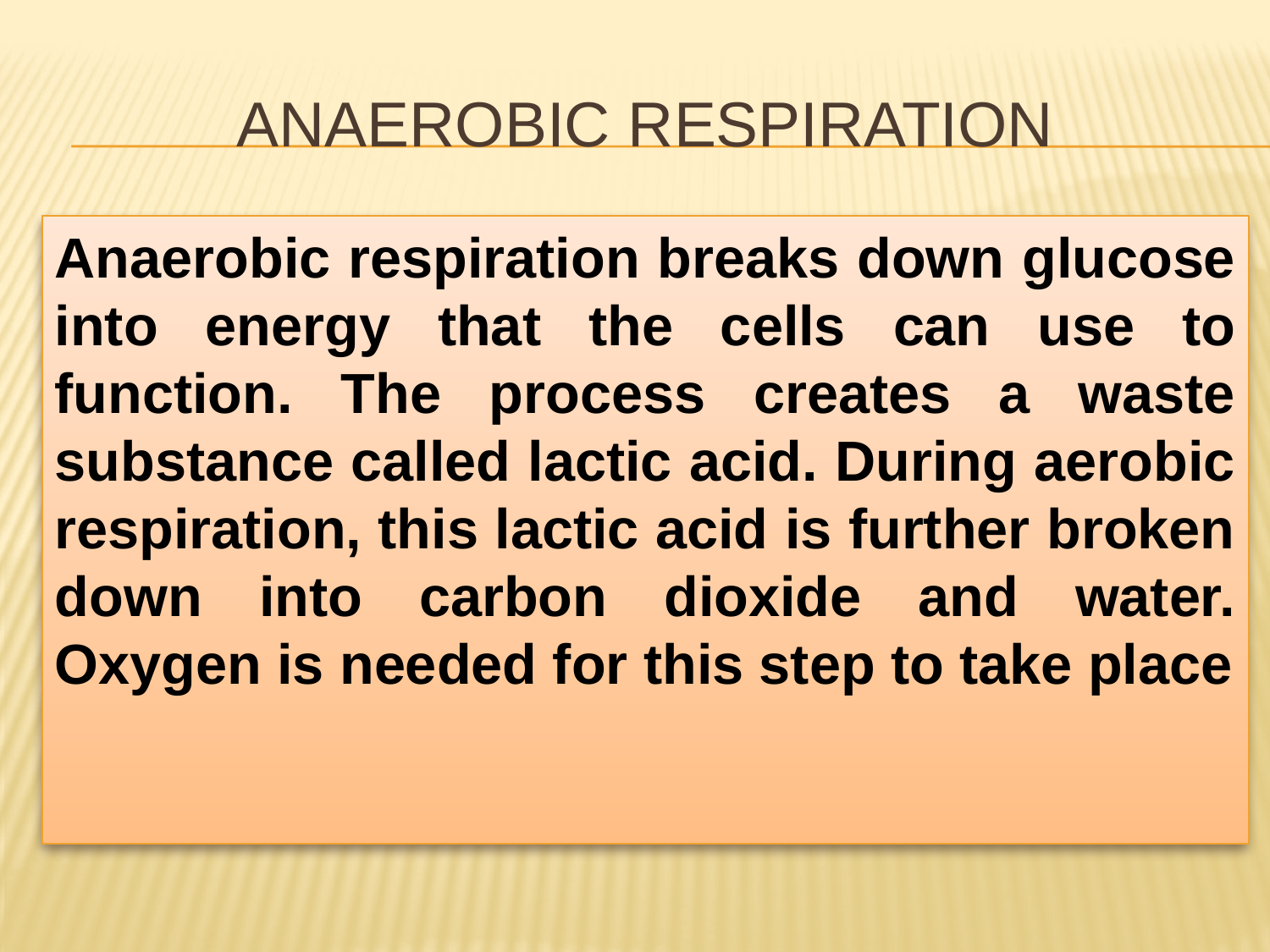

# anaerobic respiration
Anaerobic respiration breaks down glucose into energy that the cells can use to function. The process creates a waste substance called lactic acid. During aerobic respiration, this lactic acid is further broken down into carbon dioxide and water. Oxygen is needed for this step to take place